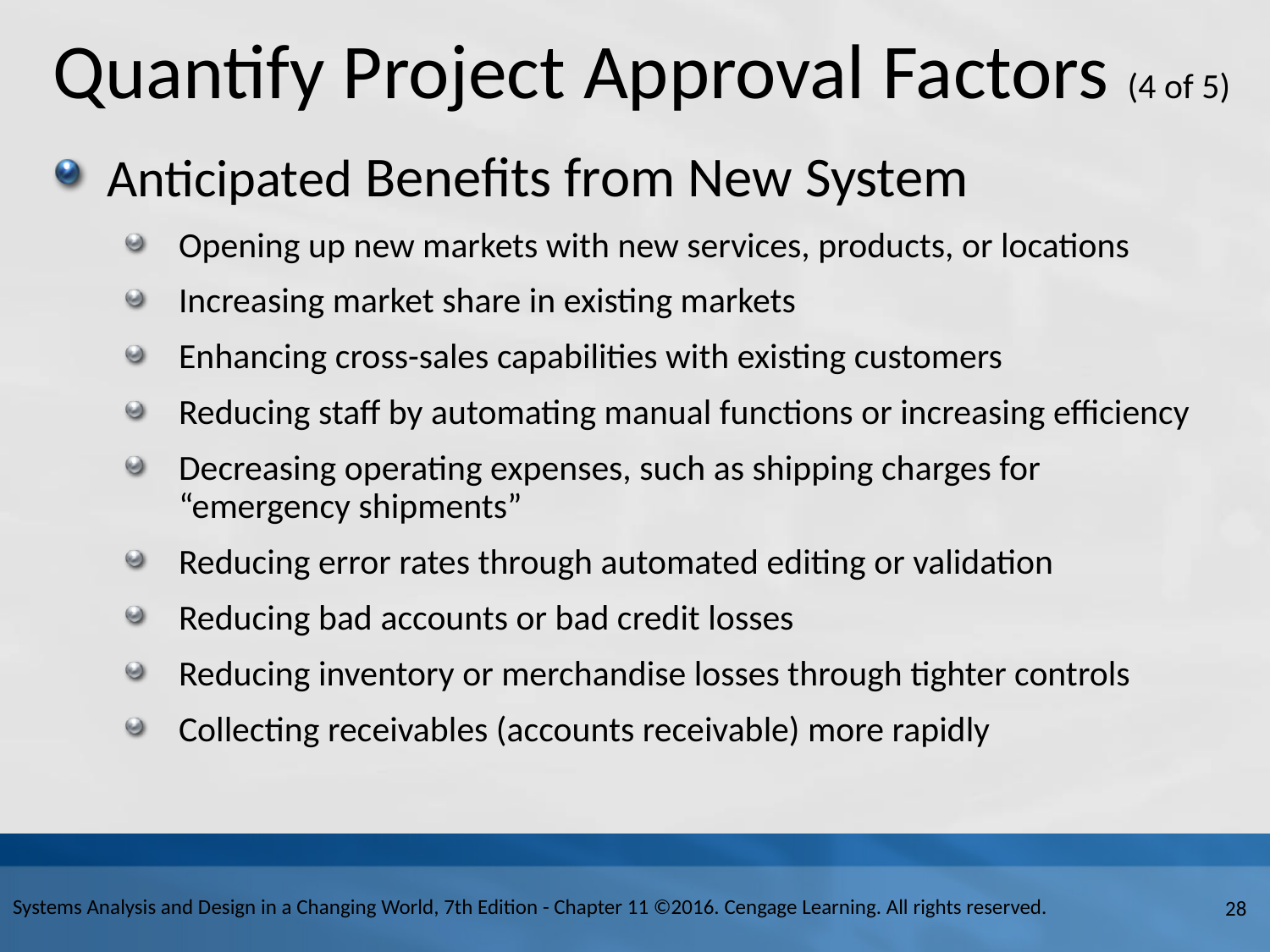

# Quantify Project Approval Factors (4 of 5)
Anticipated Benefits from New System
Opening up new markets with new services, products, or locations
Increasing market share in existing markets
Enhancing cross-sales capabilities with existing customers
Reducing staff by automating manual functions or increasing efficiency
Decreasing operating expenses, such as shipping charges for “emergency shipments”
Reducing error rates through automated editing or validation
Reducing bad accounts or bad credit losses
Reducing inventory or merchandise losses through tighter controls
Collecting receivables (accounts receivable) more rapidly
Systems Analysis and Design in a Changing World, 7th Edition - Chapter 11 ©2016. Cengage Learning. All rights reserved.
28